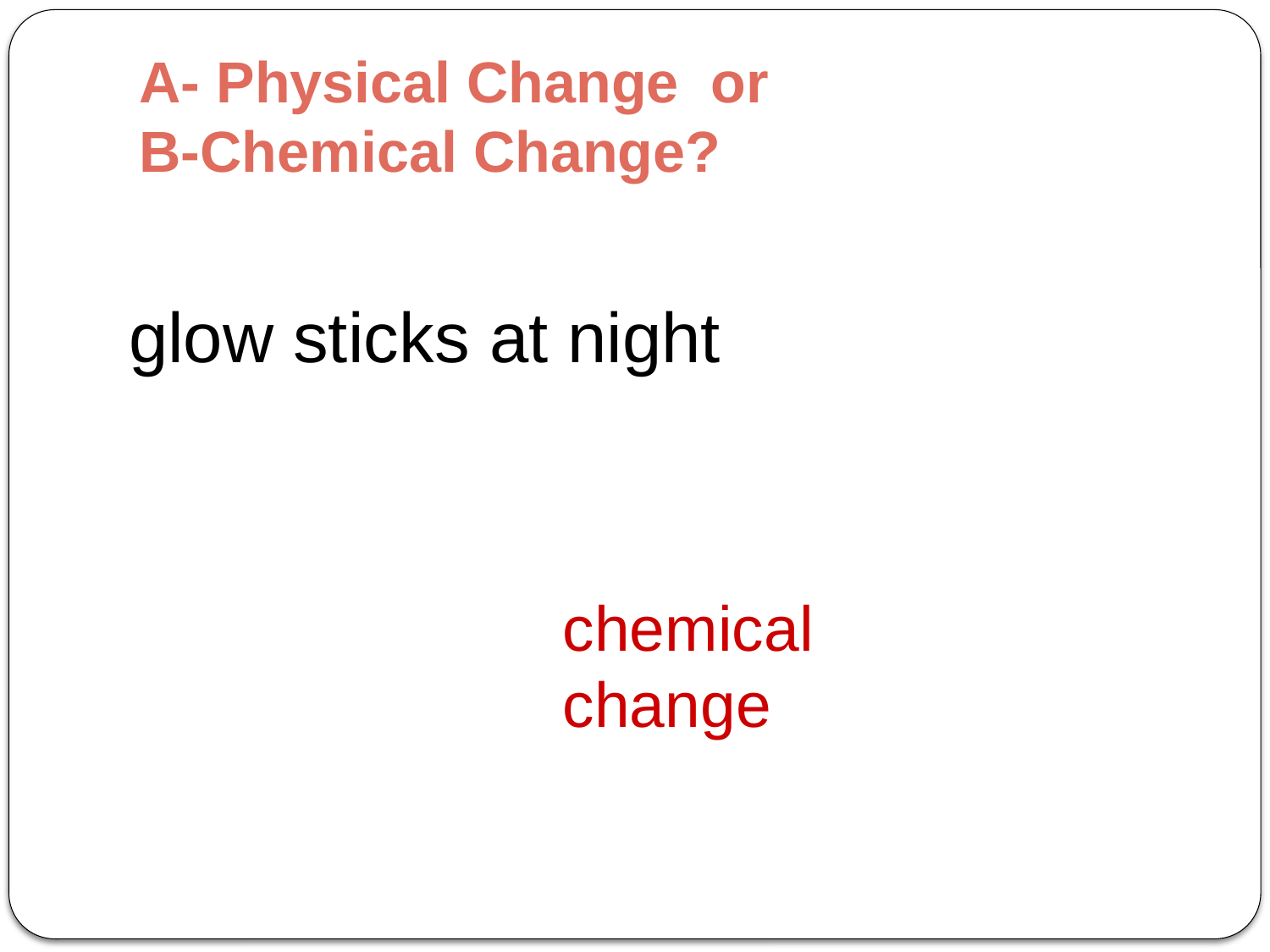

# A- Physical Change  or B-Chemical Change?
glow sticks at night
chemical change